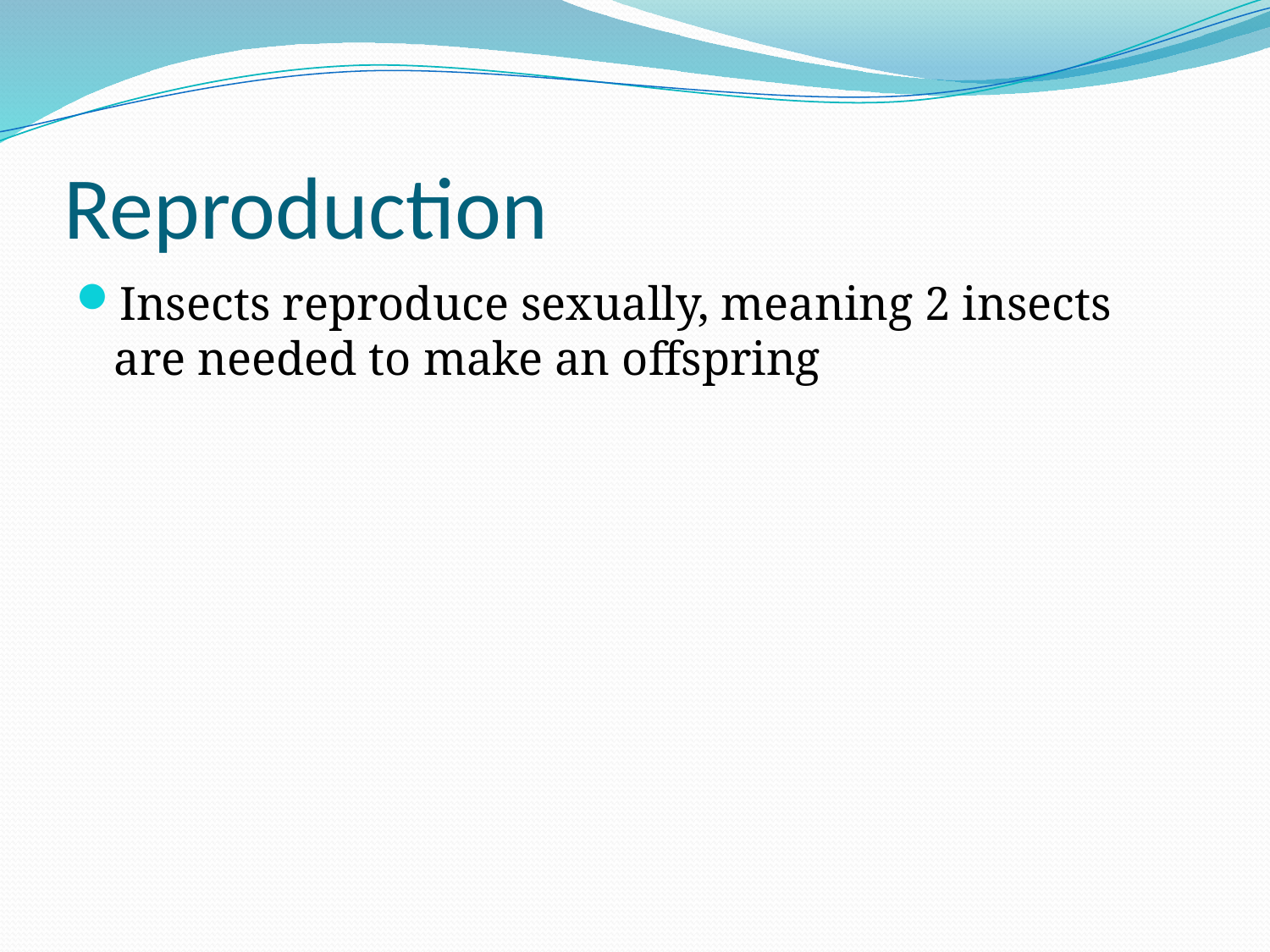

# Reproduction
Insects reproduce sexually, meaning 2 insects are needed to make an offspring